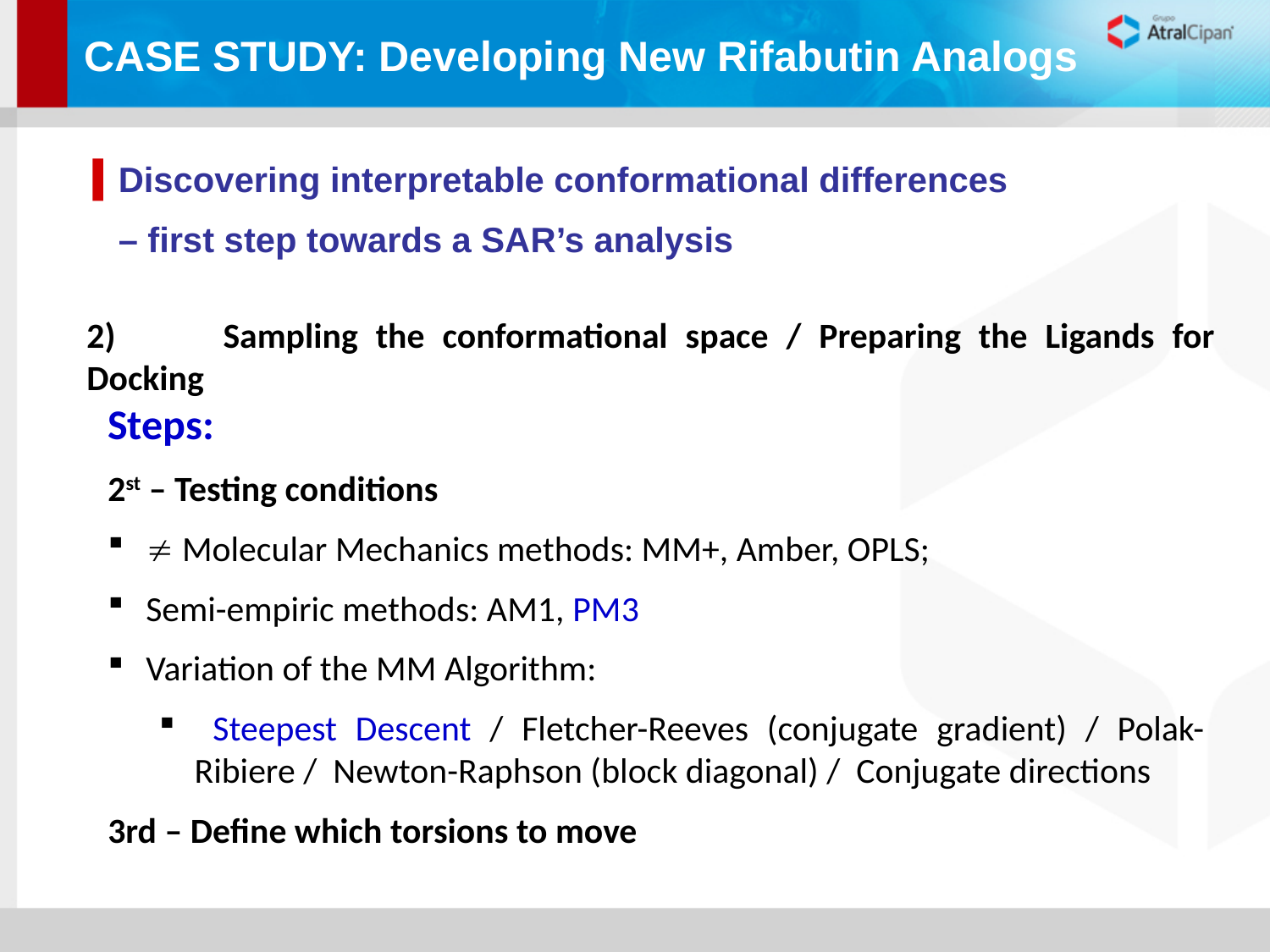

CASE STUDY: Developing New Rifabutin Analogs
Discovering interpretable conformational differences
– first step towards a SAR’s analysis

2) 	Sampling the conformational space / Preparing the Ligands for Docking

Steps:
2st – Testing conditions
 ≠ Molecular Mechanics methods: MM+, Amber, OPLS;
 Semi-empiric methods: AM1, PM3
 Variation of the MM Algorithm:
 Steepest Descent / Fletcher-Reeves (conjugate gradient) / Polak-Ribiere /  Newton-Raphson (block diagonal) /  Conjugate directions
3rd – Define which torsions to move